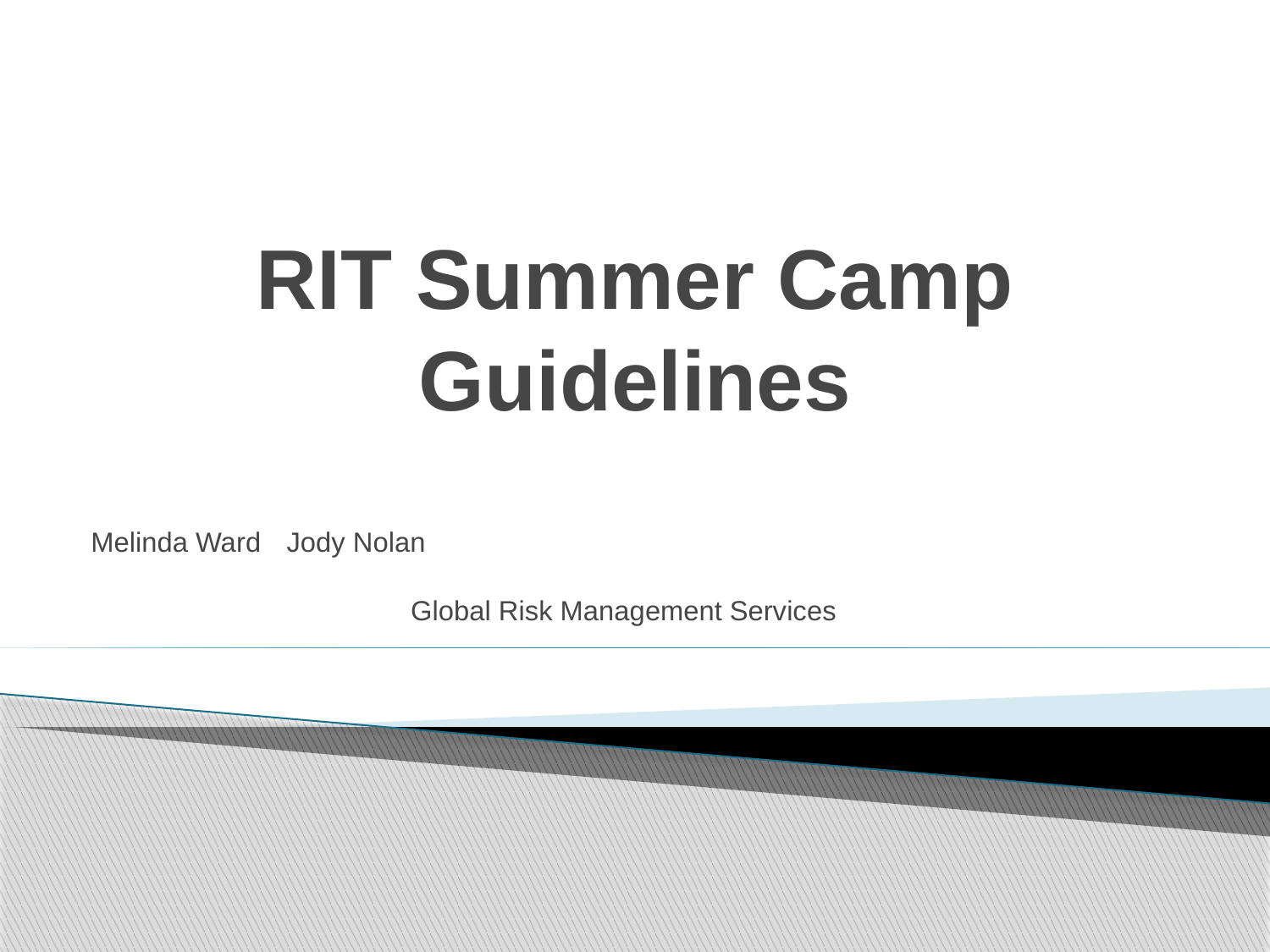

# RIT Summer Camp Guidelines
Melinda Ward				Jody Nolan

Global Risk Management Services